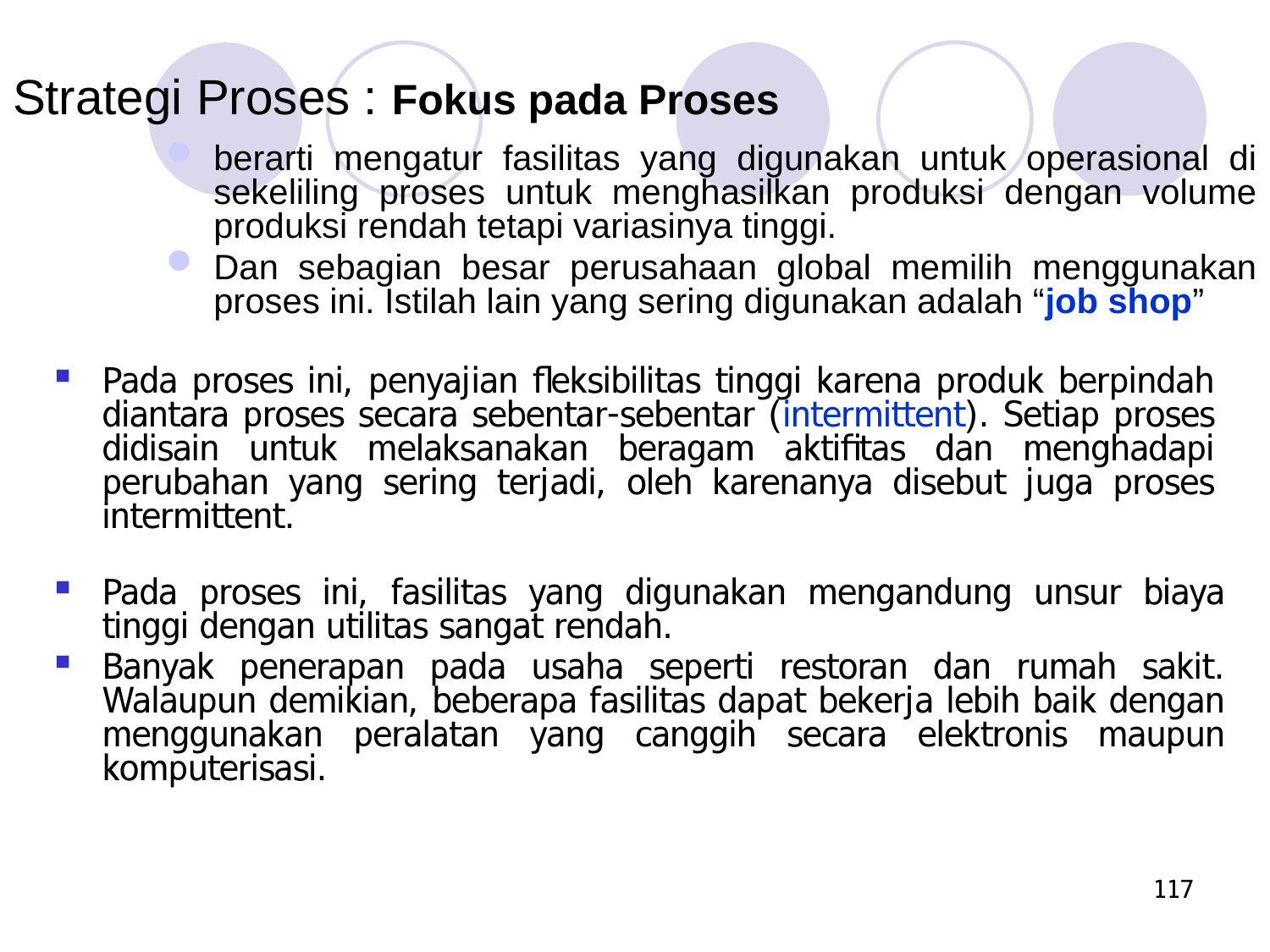

Strategi Proses : Fokus pada Proses
berarti mengatur fasilitas yang digunakan untuk operasional di sekeliling proses untuk menghasilkan produksi dengan volume produksi rendah tetapi variasinya tinggi.
Dan sebagian besar perusahaan global memilih menggunakan proses ini. Istilah lain yang sering digunakan adalah “job shop”

Pada proses ini, penyajian fleksibilitas tinggi karena produk berpindah diantara proses secara sebentar-sebentar (intermittent). Setiap proses didisain untuk melaksanakan beragam aktifitas dan menghadapi perubahan yang sering terjadi, oleh karenanya disebut juga proses intermittent.
Pada proses ini, fasilitas yang digunakan mengandung unsur biaya tinggi dengan utilitas sangat rendah.
Banyak penerapan pada usaha seperti restoran dan rumah sakit. Walaupun demikian, beberapa fasilitas dapat bekerja lebih baik dengan menggunakan peralatan yang canggih secara elektronis maupun komputerisasi.
117